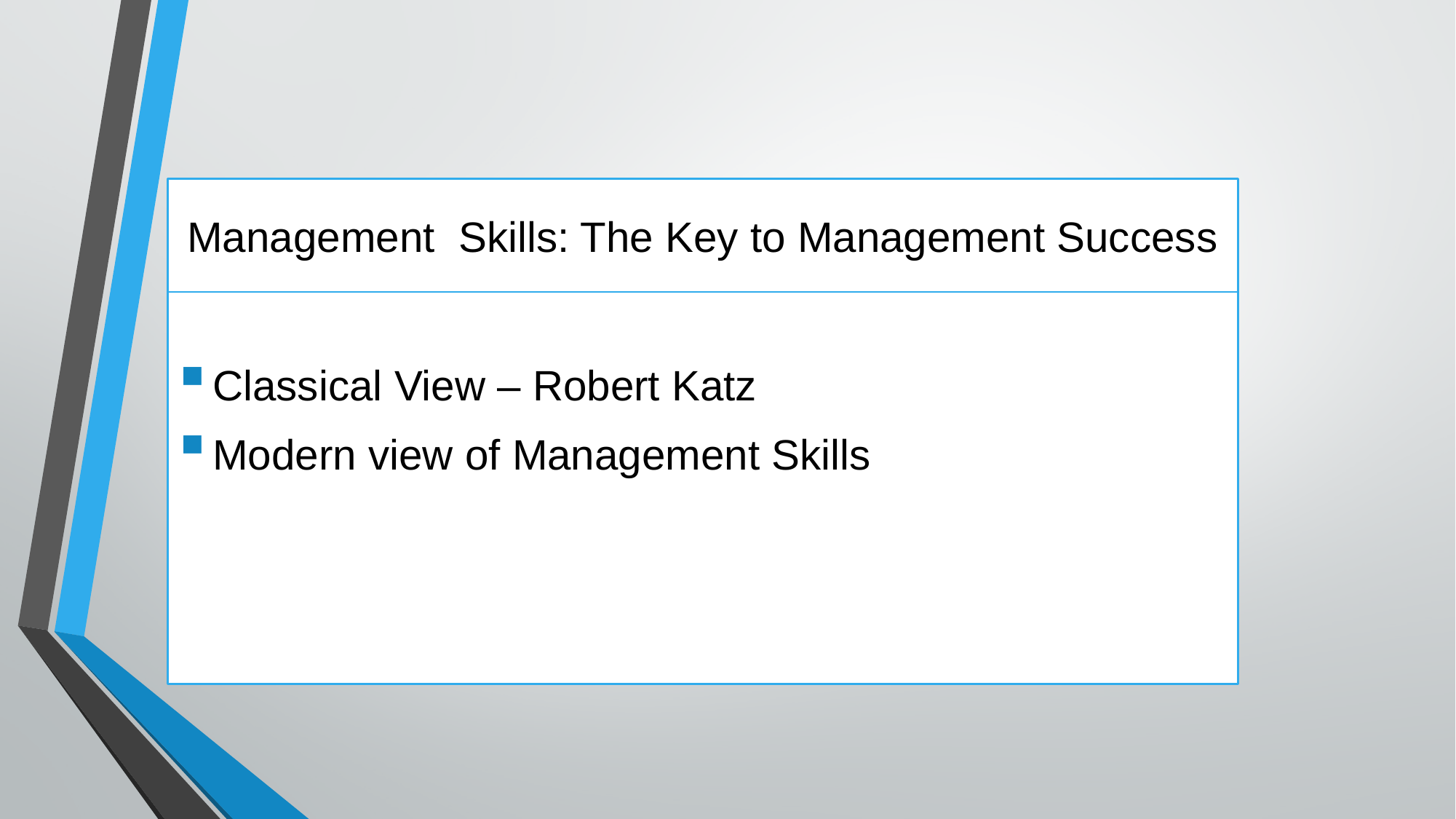

# Management  Skills: The Key to Management Success

Classical View – Robert Katz
Modern view of Management Skills